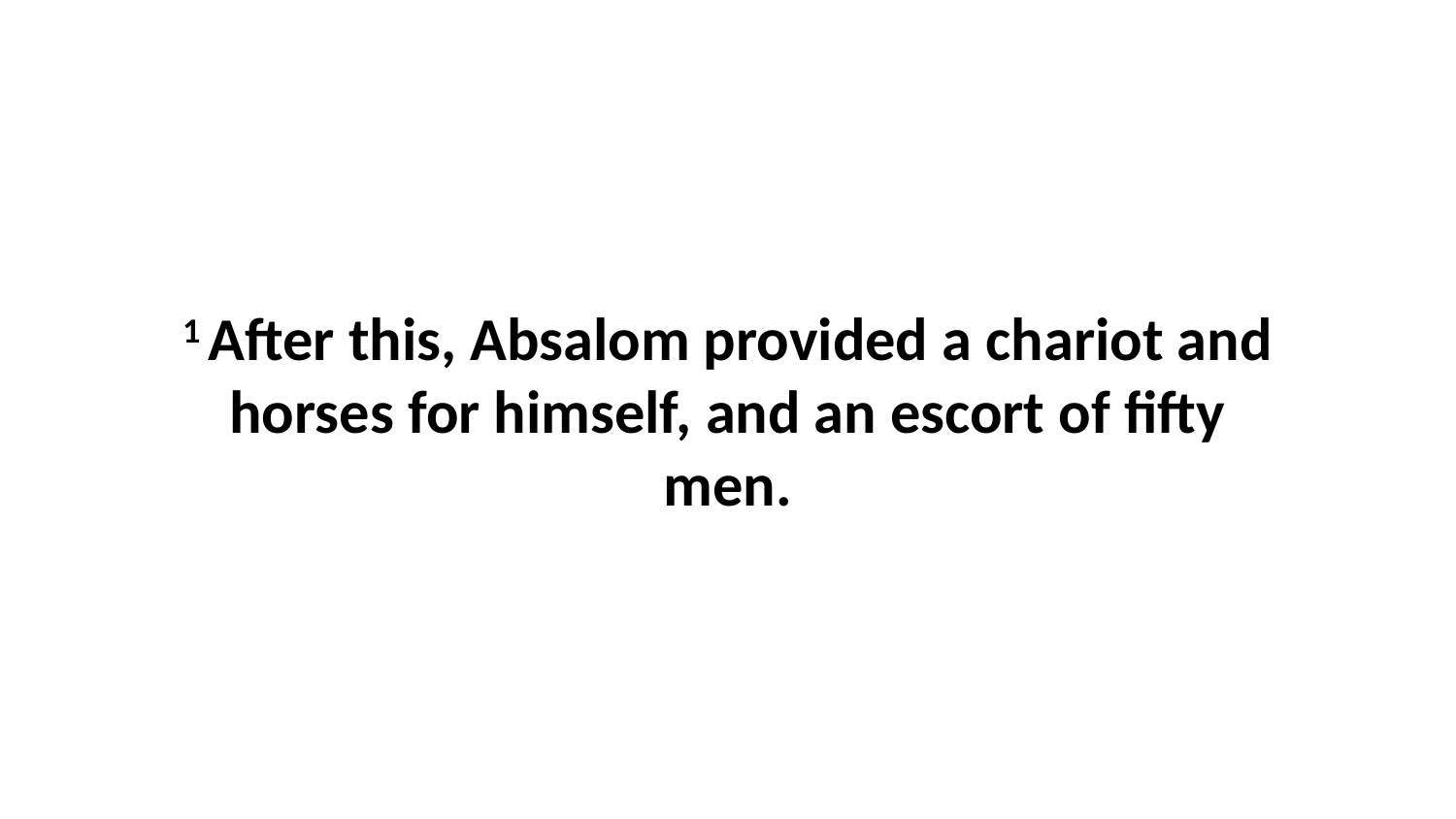

1 After this, Absalom provided a chariot and horses for himself, and an escort of fifty men.